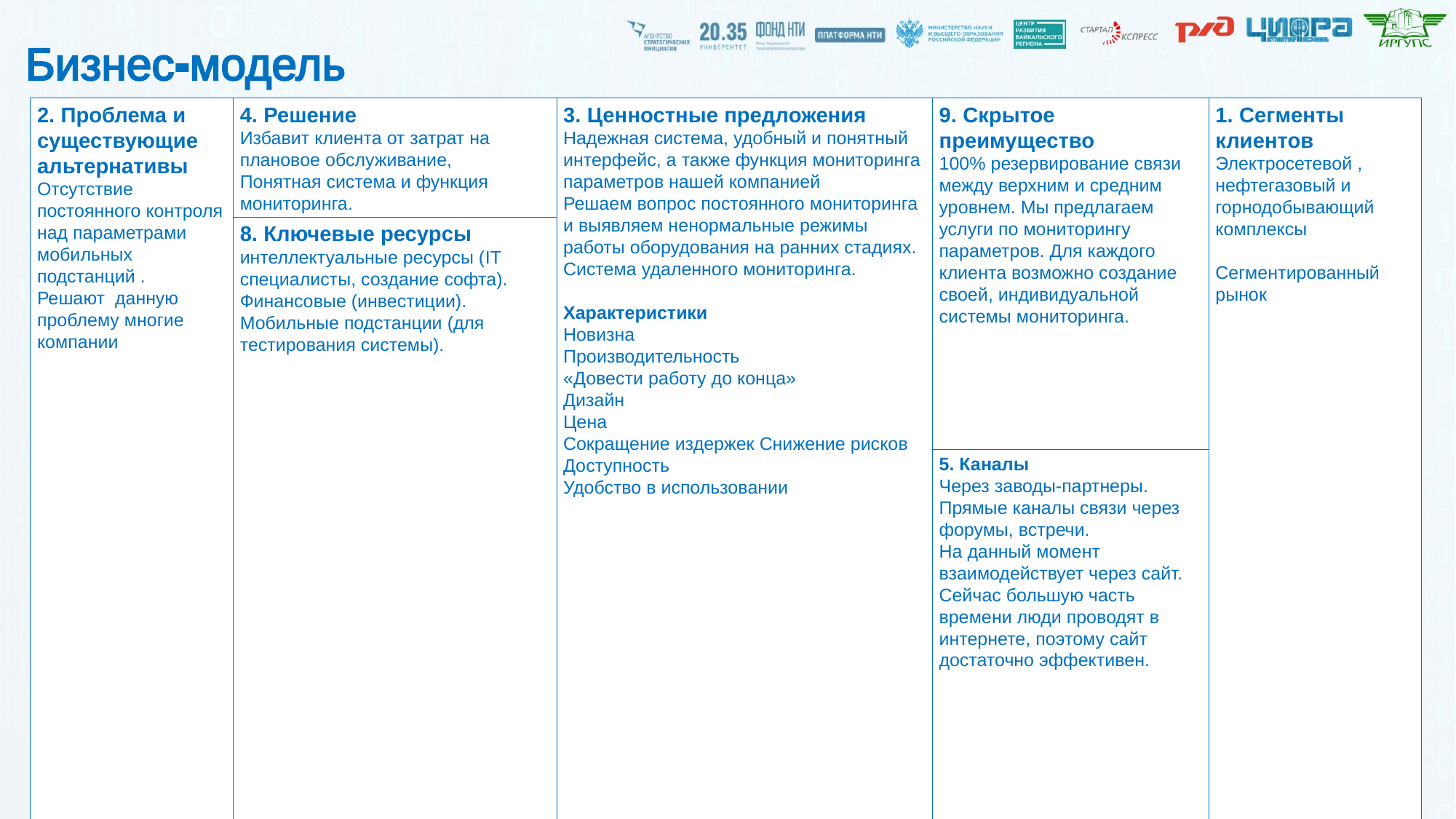

Бизнес-модель
| 2. Проблема и существующие альтернативы Отсутствие постоянного контроля над параметрами мобильных подстанций . Решают данную проблему многие компании | 4. Решение Избавит клиента от затрат на плановое обслуживание, Понятная система и функция мониторинга. | 3. Ценностные предложения Надежная система, удобный и понятный интерфейс, а также функция мониторинга параметров нашей компанией Решаем вопрос постоянного мониторинга и выявляем ненормальные режимы работы оборудования на ранних стадиях. Система удаленного мониторинга.   Характеристики Новизна Производительность «Довести работу до конца» Дизайн Цена Сокращение издержек Снижение рисков Доступность Удобство в использовании | 9. Скрытое преимущество 100% резервирование связи между верхним и средним уровнем. Мы предлагаем услуги по мониторингу параметров. Для каждого клиента возможно создание своей, индивидуальной системы мониторинга. | 1. Сегменты клиентов Электросетевой , нефтегазовый и горнодобывающий комплексы   Сегментированный рынок |
| --- | --- | --- | --- | --- |
|  | 8. Ключевые ресурсы интеллектуальные ресурсы (IT специалисты, создание софта). Финансовые (инвестиции). Мобильные подстанции (для тестирования системы). |  |  |  |
|  |  |  | 5. Каналы Через заводы-партнеры. Прямые каналы связи через форумы, встречи. На данный момент взаимодействует через сайт. Сейчас большую часть времени люди проводят в интернете, поэтому сайт достаточно эффективен. |  |
| 7. Структура издержек Важные затраты – это затраты на создание и сбор системы. Самое дорогое – это микропроцессорное оборудование. Сама система получается дорогой. Трудовые - для получения доходов. Приборы и оборудование. |  | 6. Потоки доходов Установка, обслуживание системы и обучение персонала. Плата за пользование, Плата по подписке, Фиксированное ценообразование. Цена зависит от функций продукта / Цена зависит от объёма. |  |  |
9